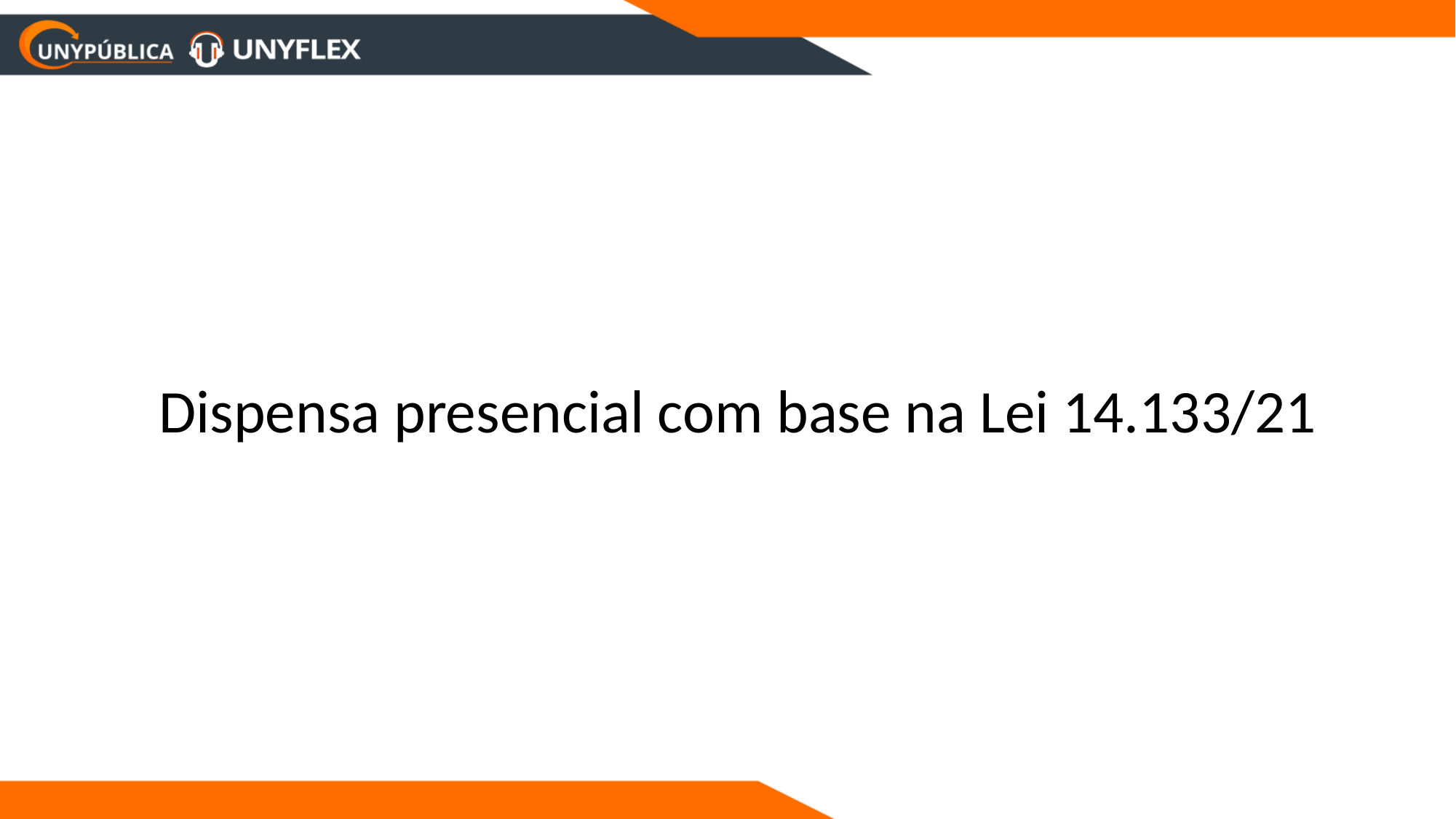

Dispensa presencial com base na Lei 14.133/21